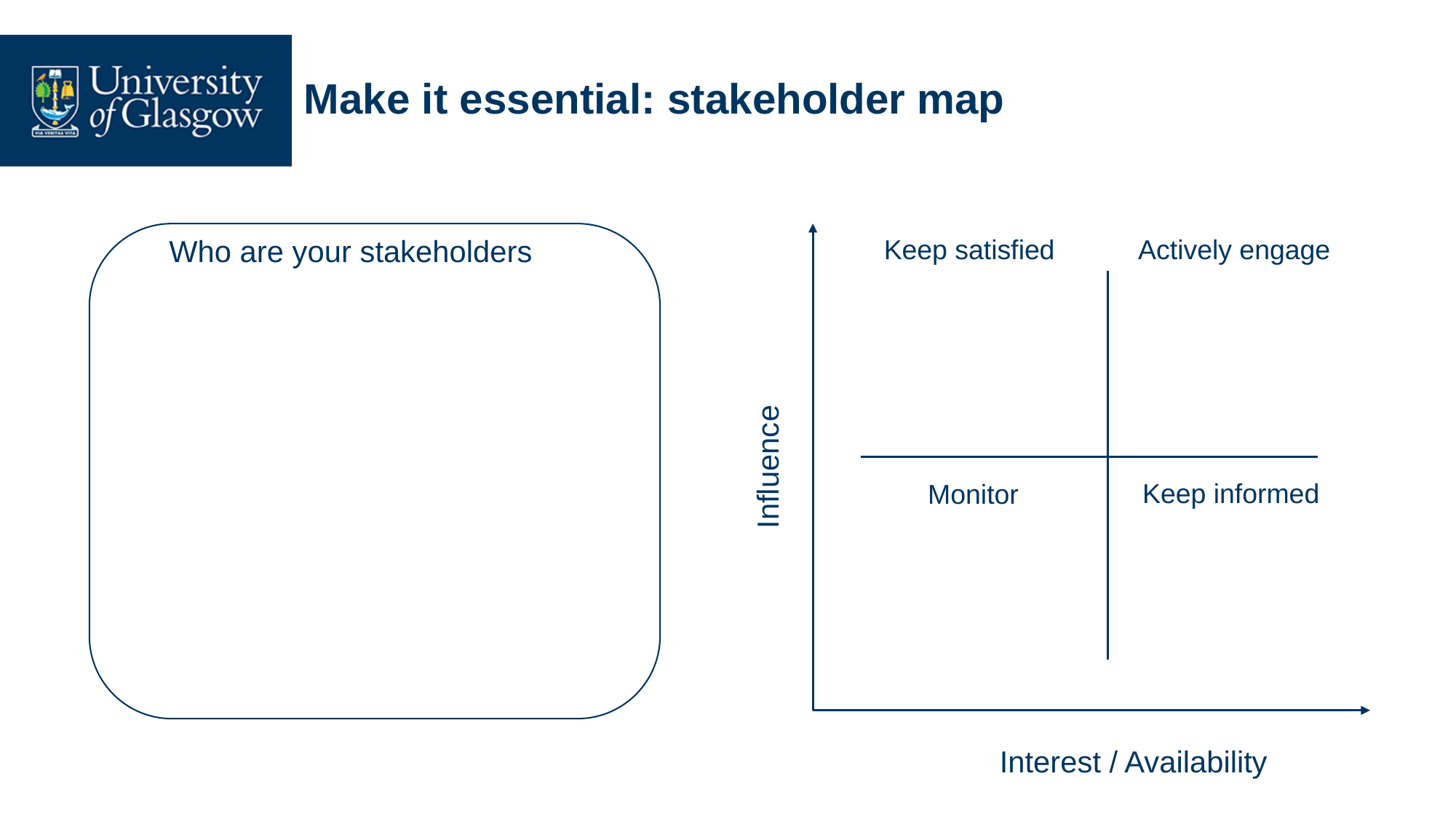

# Make it essential: stakeholder map

Who are your stakeholders
Actively engage
Keep satisfied
Influence
Keep informed
Monitor
Interest / Availability